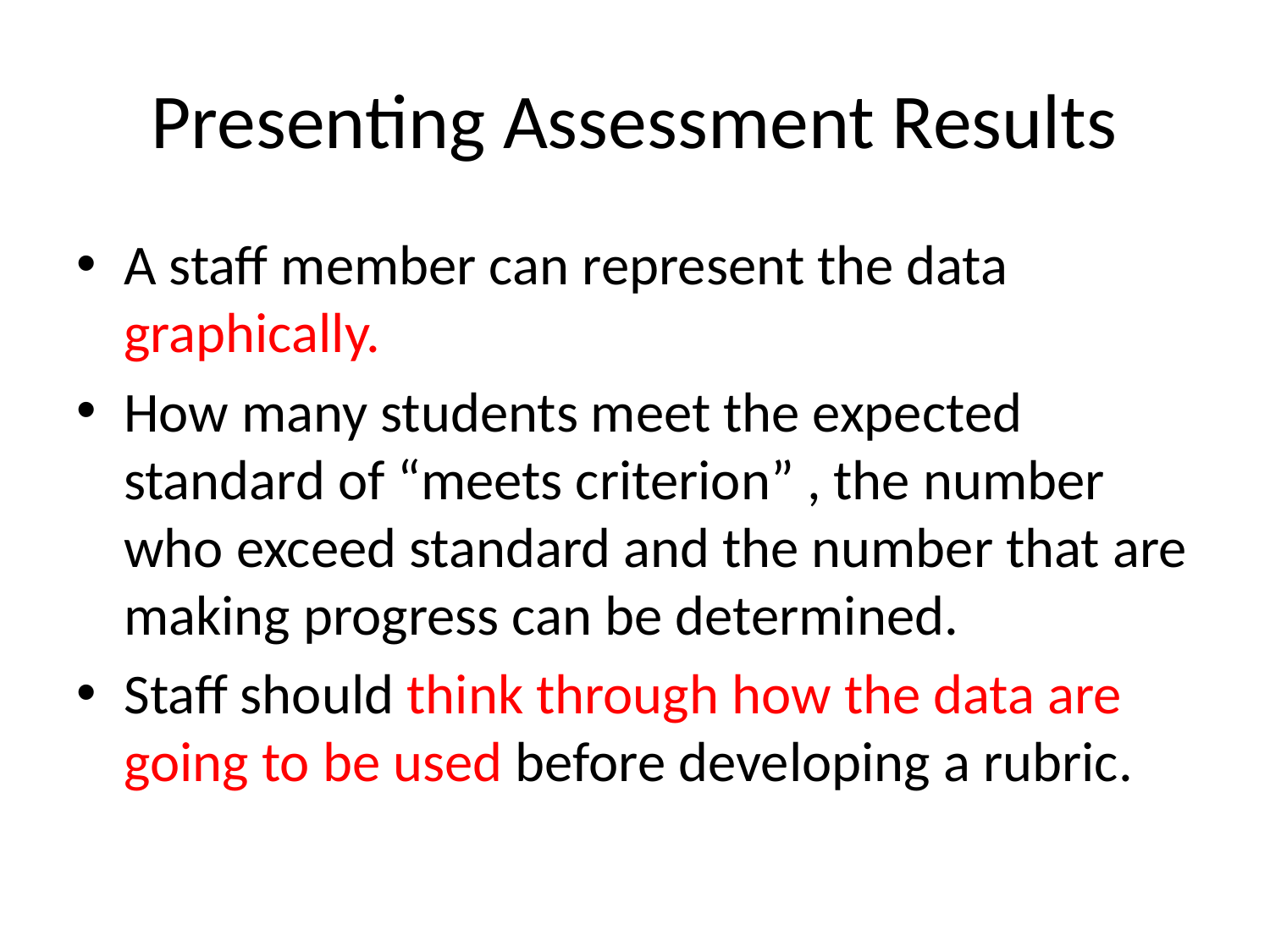

# Presenting Assessment Results
A staff member can represent the data graphically.
How many students meet the expected standard of “meets criterion” , the number who exceed standard and the number that are making progress can be determined.
Staff should think through how the data are going to be used before developing a rubric.